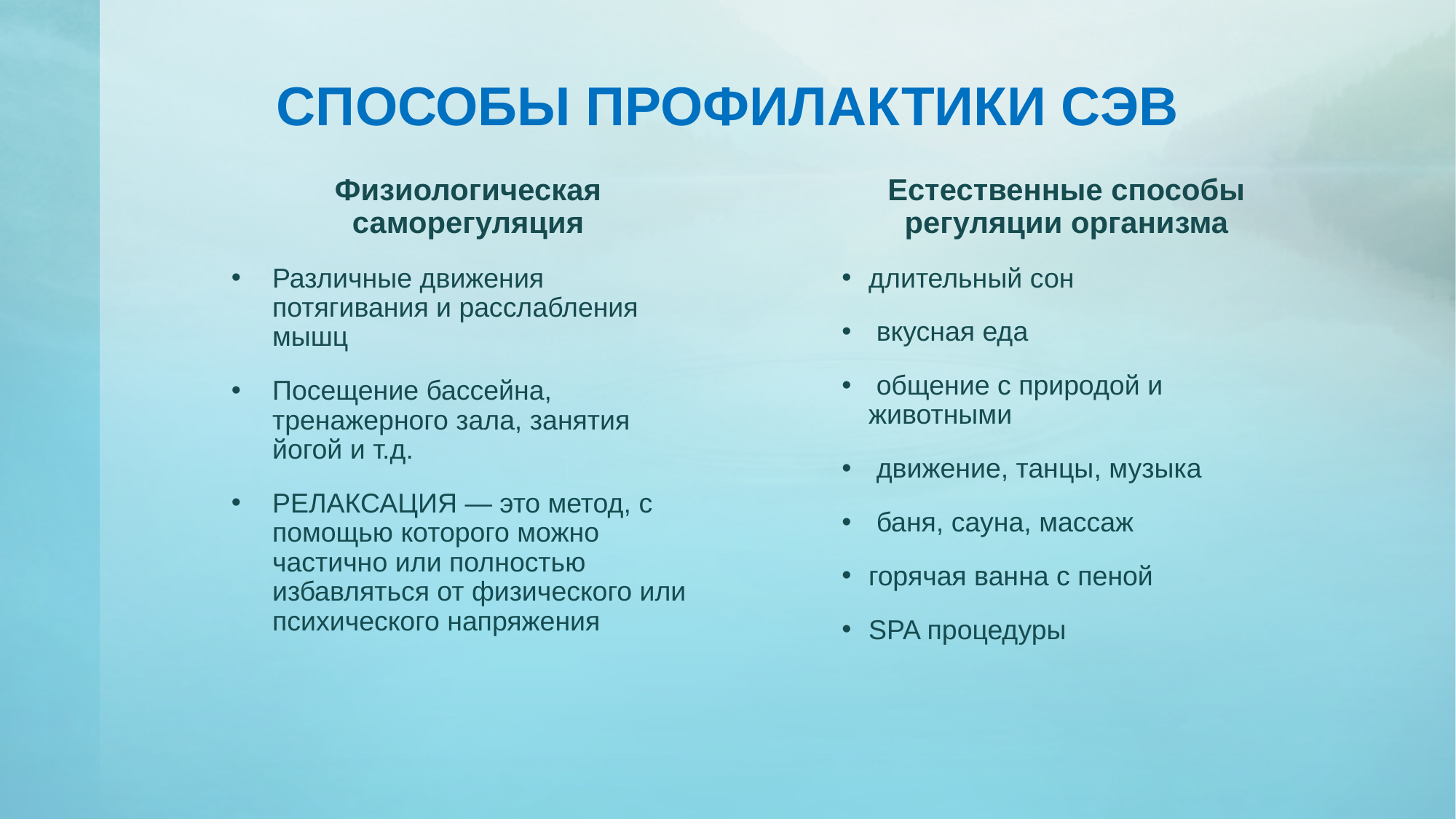

# СПОСОБЫ ПРОФИЛАКТИКИ СЭВ
Физиологическая саморегуляция
Различные движения потягивания и расслабления мышц
Посещение бассейна, тренажерного зала, занятия йогой и т.д.
РЕЛАКСАЦИЯ — это метод, с помощью которого можно частично или полностью избавляться от физического или психического напряжения
Естественные способы регуляции организма
длительный сон
 вкусная еда
 общение с природой и животными
 движение, танцы, музыка
 баня, сауна, массаж
горячая ванна с пеной
SPA процедуры